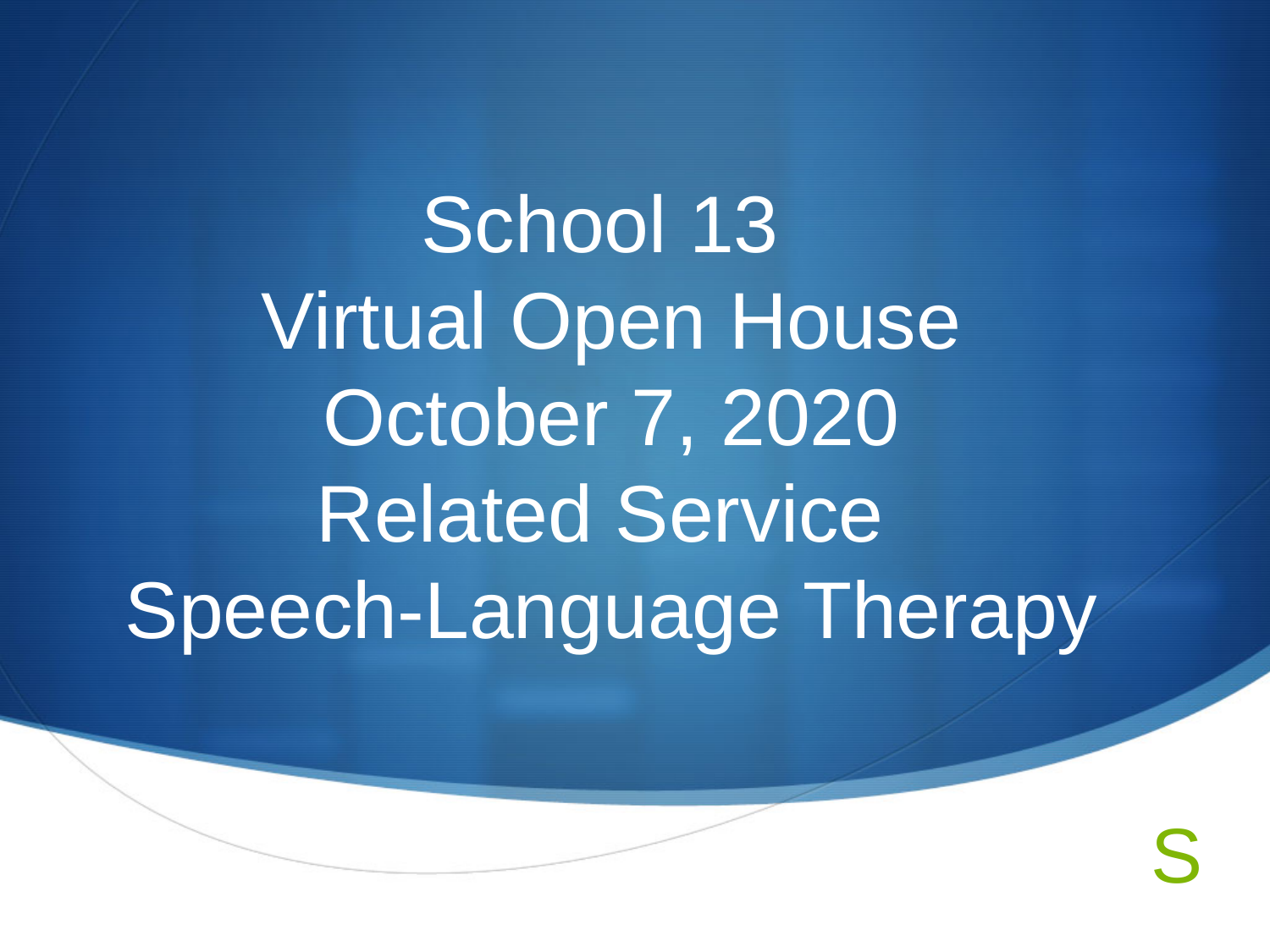

# School 13 Virtual Open House October 7, 2020 Related Service Speech-Language Therapy